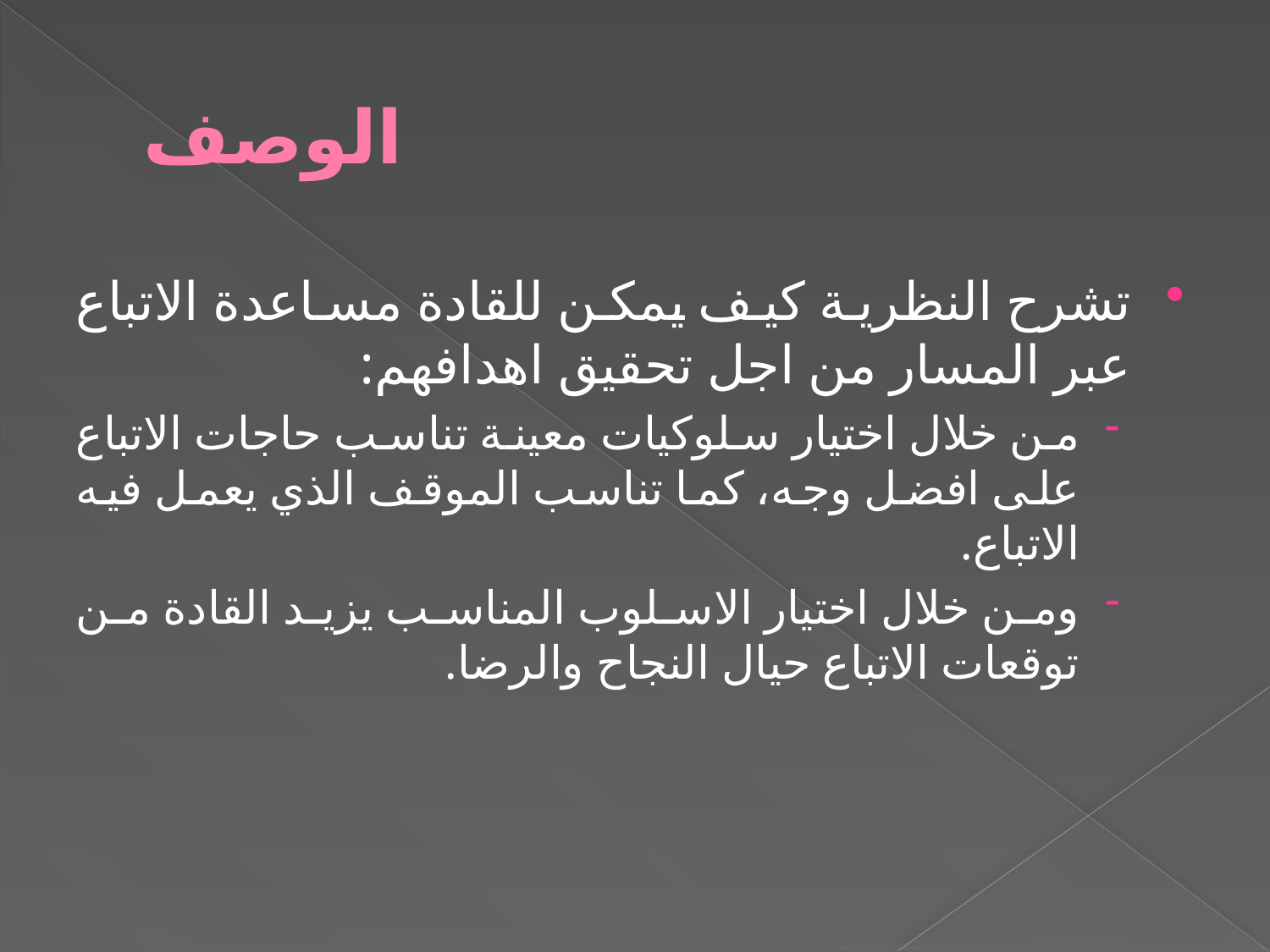

# الوصف
تشرح النظرية كيف يمكن للقادة مساعدة الاتباع عبر المسار من اجل تحقيق اهدافهم:
من خلال اختيار سلوكيات معينة تناسب حاجات الاتباع على افضل وجه، كما تناسب الموقف الذي يعمل فيه الاتباع.
ومن خلال اختيار الاسلوب المناسب يزيد القادة من توقعات الاتباع حيال النجاح والرضا.